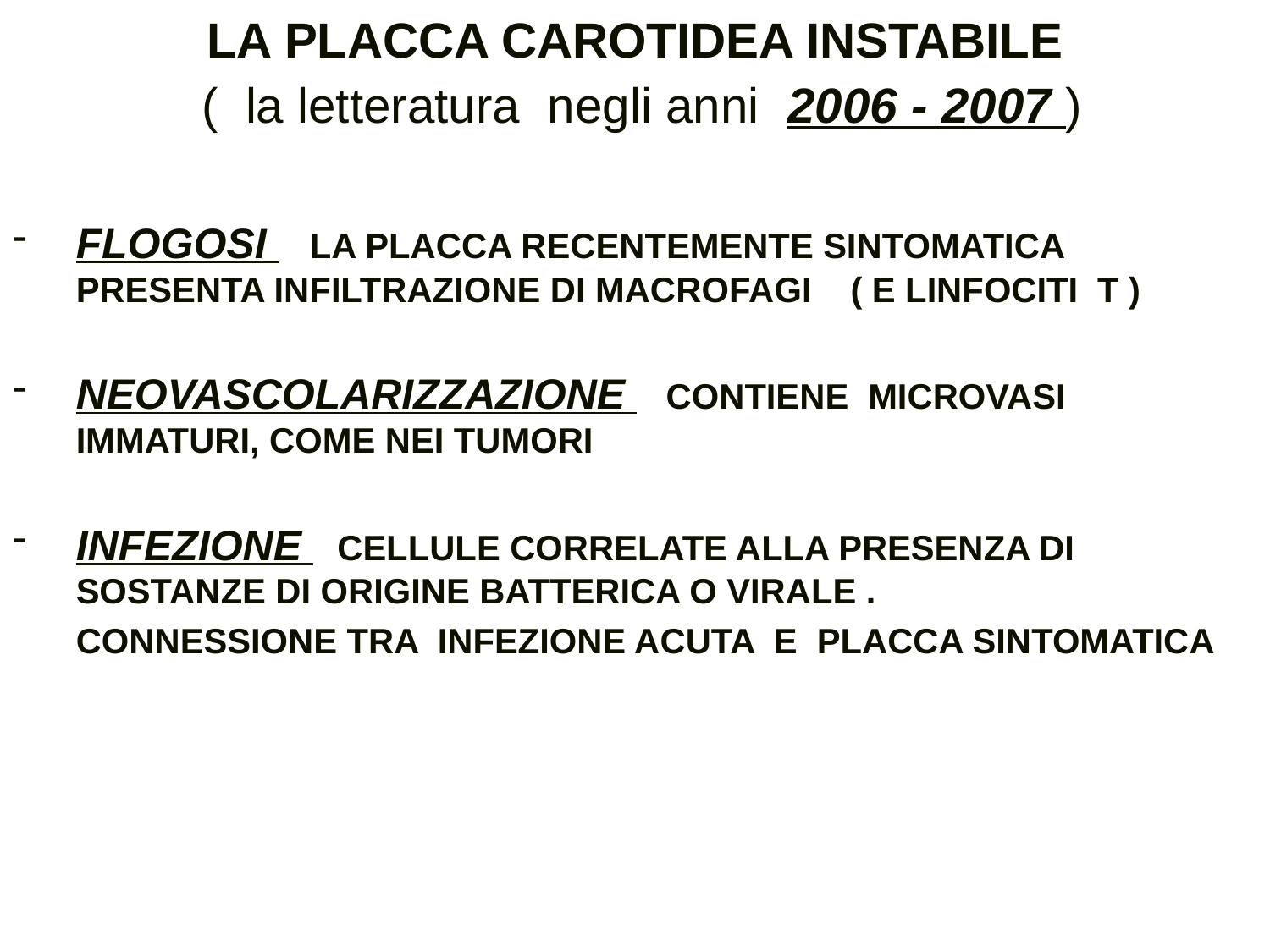

LA PLACCA CAROTIDEA INSTABILE
 (  la letteratura  negli anni  2006 - 2007 )
FLOGOSI    LA PLACCA RECENTEMENTE SINTOMATICA  PRESENTA INFILTRAZIONE DI MACROFAGI    ( E LINFOCITI  T )

NEOVASCOLARIZZAZIONE    CONTIENE  MICROVASI IMMATURI, COME NEI TUMORI

INFEZIONE   CELLULE CORRELATE ALLA PRESENZA DI SOSTANZE DI ORIGINE BATTERICA O VIRALE .
	CONNESSIONE TRA  INFEZIONE ACUTA  E  PLACCA SINTOMATICA